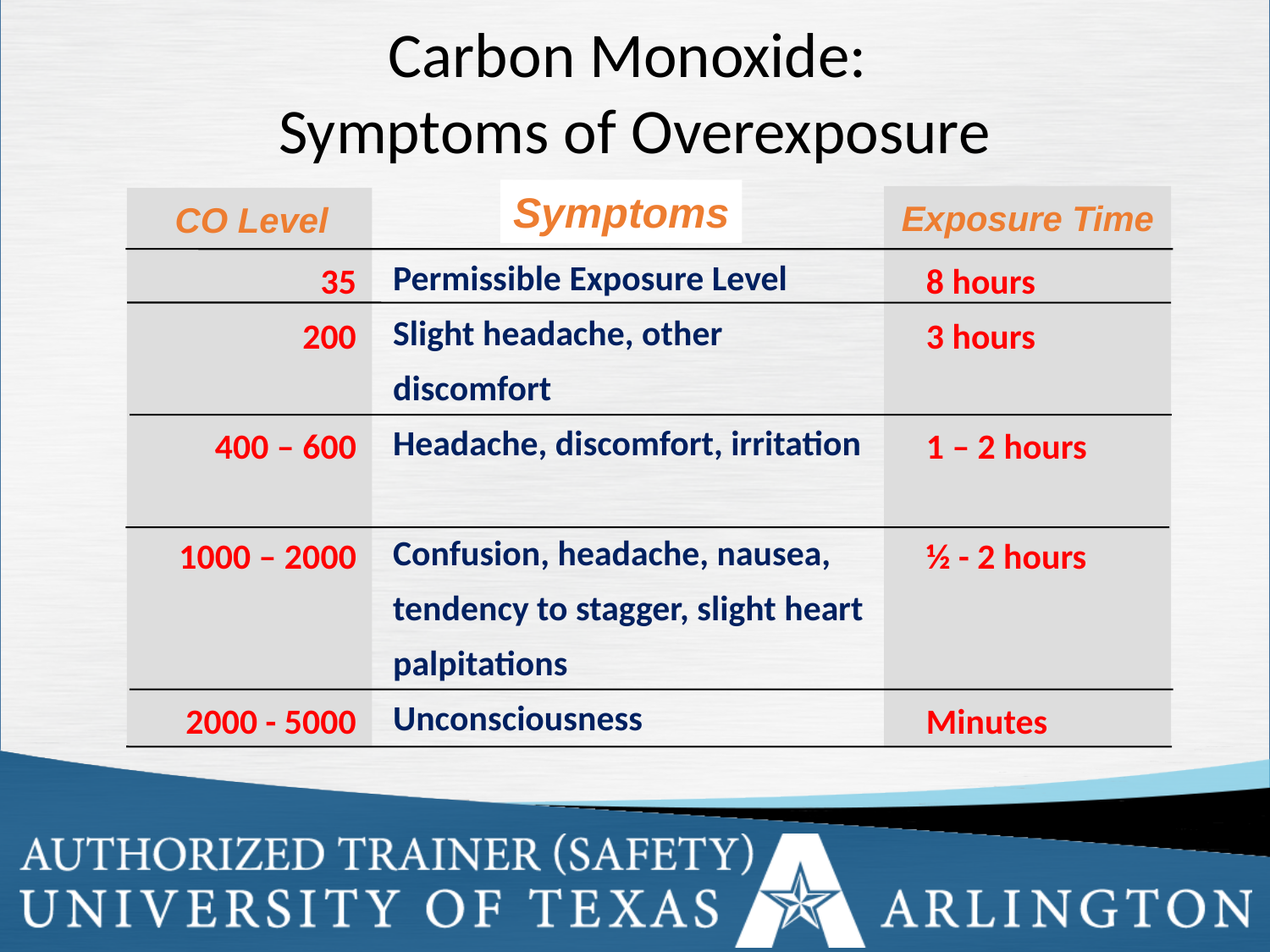

Carbon Monoxide:
Symptoms of Overexposure
Symptoms

Exposure Time
CO Level
Permissible Exposure Level
Slight headache, other discomfort
Headache, discomfort, irritation

Confusion, headache, nausea, tendency to stagger, slight heart palpitations
Unconsciousness
35
200

400 – 600

1000 – 2000

2000 - 5000
8 hours
3 hours

1 – 2 hours

½ - 2 hours

Minutes